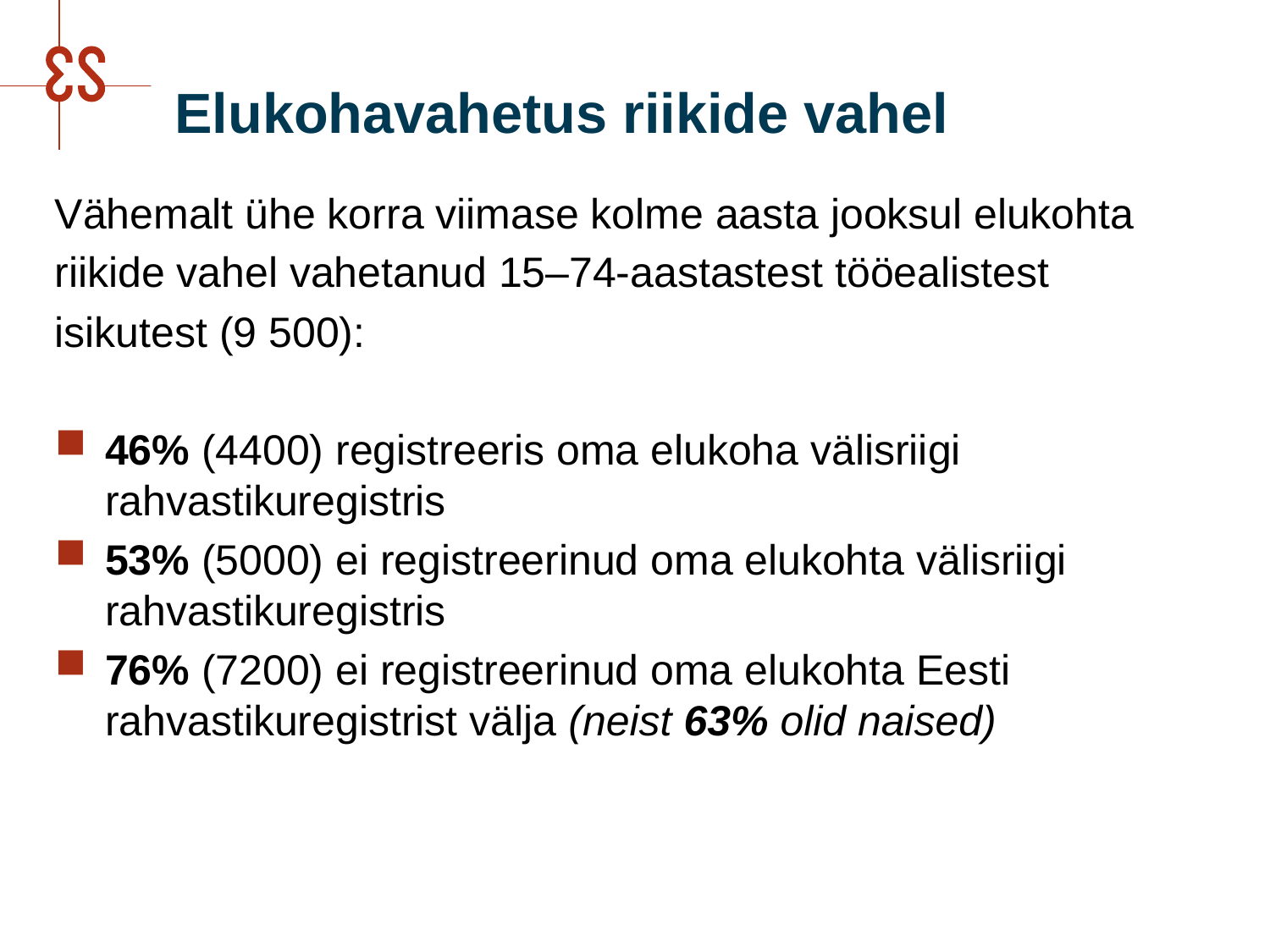

# Elukohavahetus riikide vahel
Vähemalt ühe korra viimase kolme aasta jooksul elukohta
riikide vahel vahetanud 15–74-aastastest tööealistest
isikutest (9 500):

46% (4400) registreeris oma elukoha välisriigi rahvastikuregistris
53% (5000) ei registreerinud oma elukohta välisriigi rahvastikuregistris
76% (7200) ei registreerinud oma elukohta Eesti rahvastikuregistrist välja (neist 63% olid naised)